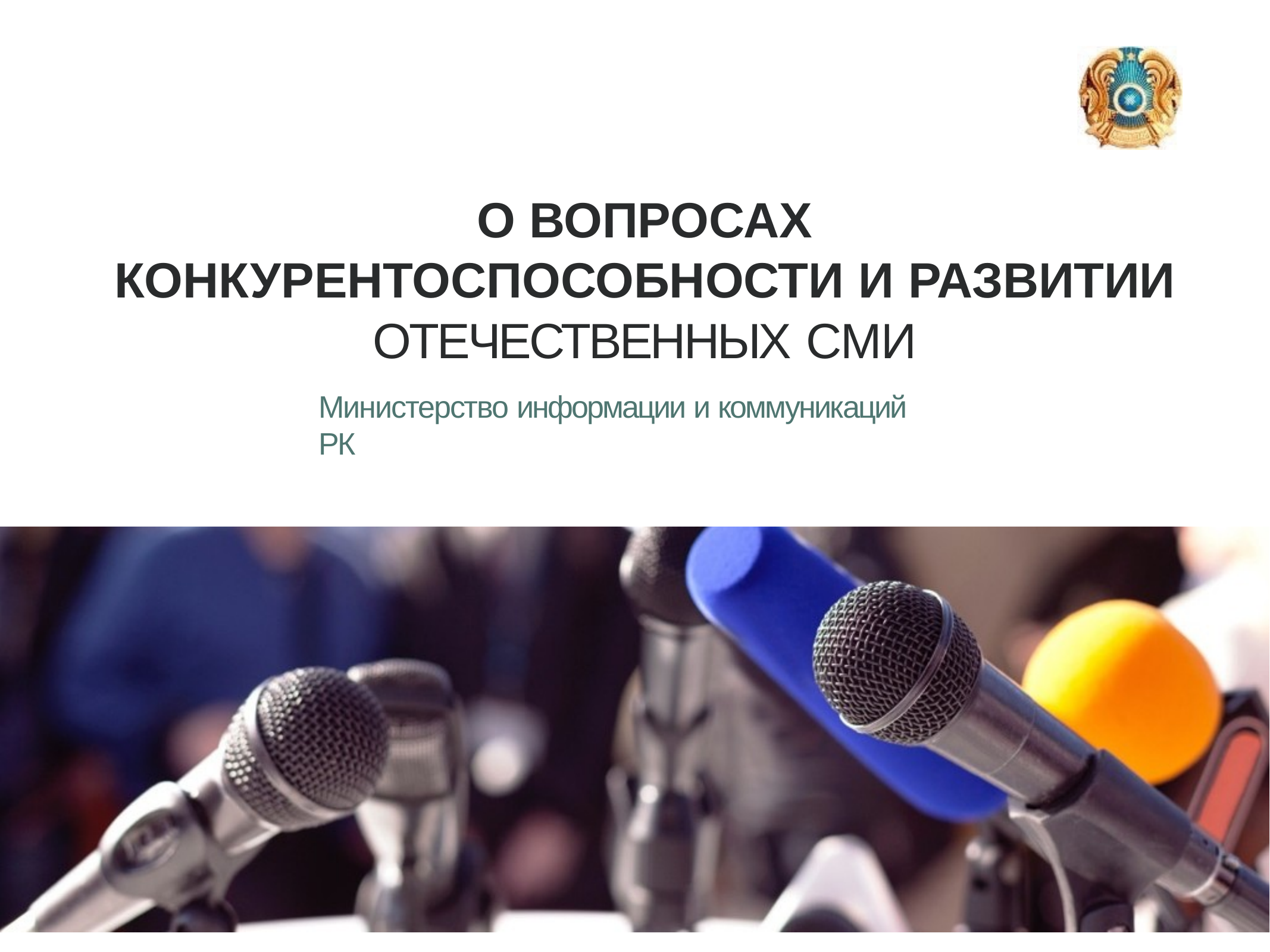

# О ВОПРОСАХ КОНКУРЕНТОСПОСОБНОСТИ И РАЗВИТИИ
ОТЕЧЕСТВЕННЫХ СМИ
Министерство информации и коммуникаций РК